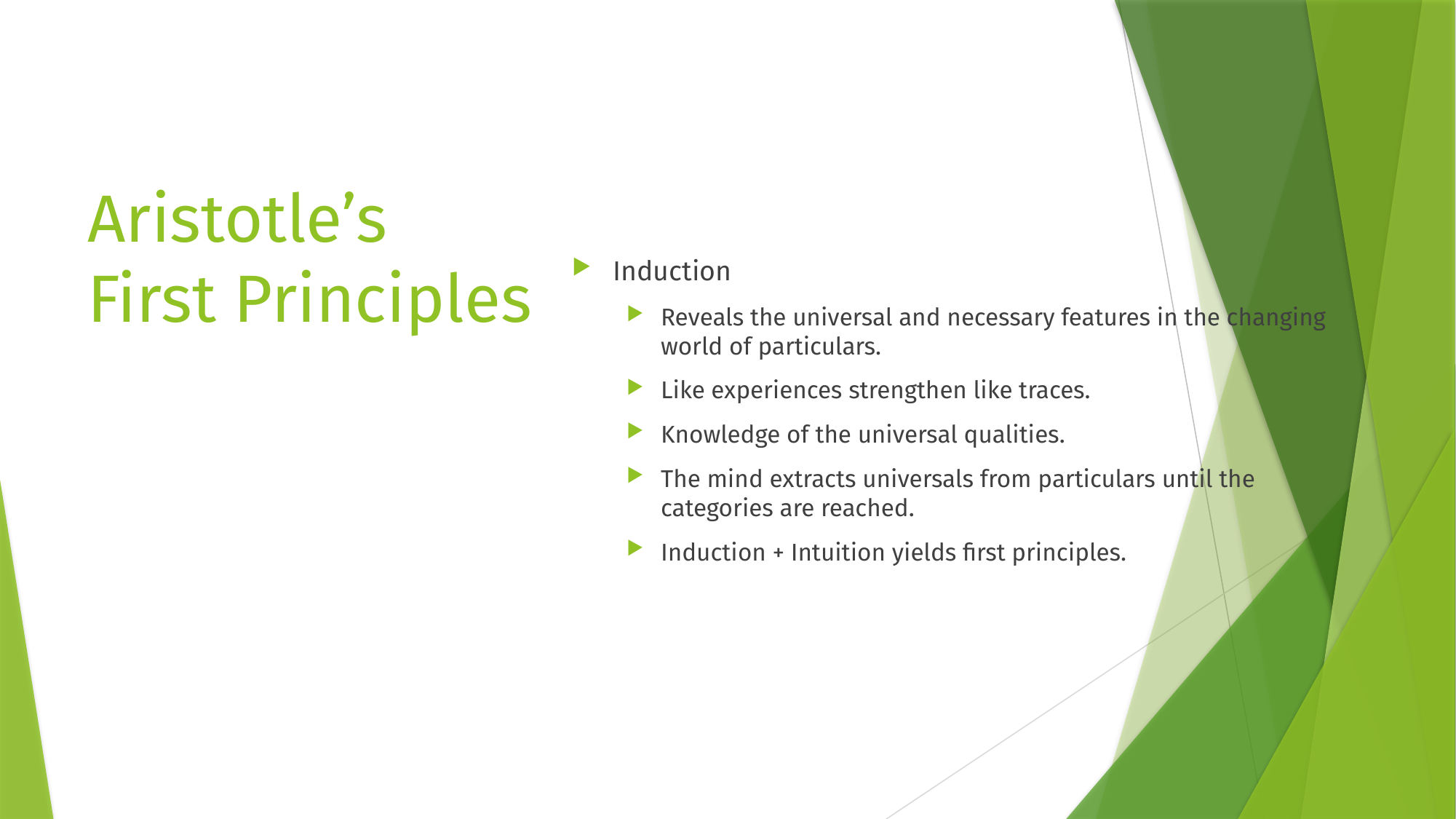

Induction
Reveals the universal and necessary features in the changing world of particulars.
Like experiences strengthen like traces.
Knowledge of the universal qualities.
The mind extracts universals from particulars until the categories are reached.
Induction + Intuition yields first principles.
# Aristotle’s First Principles